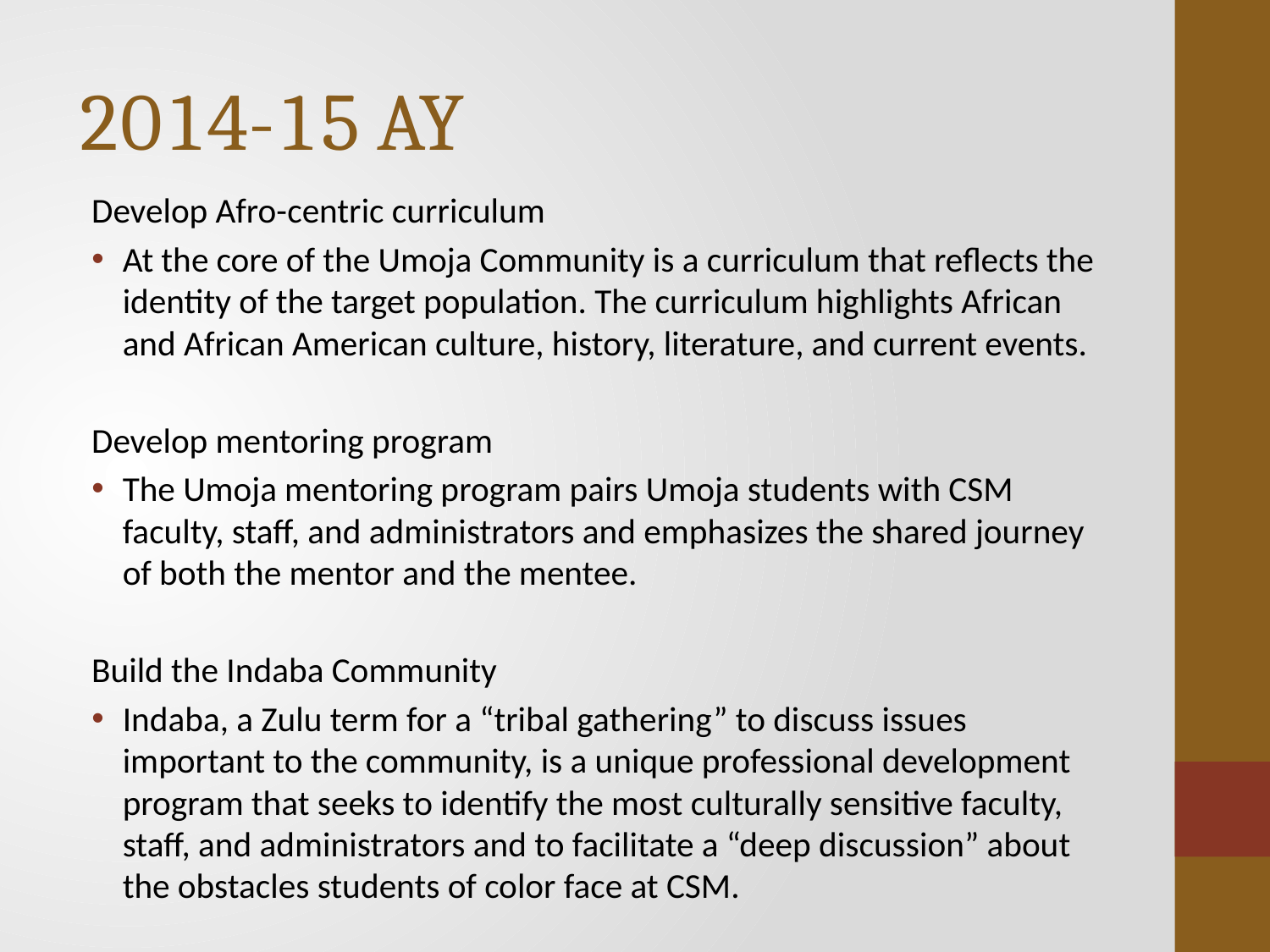

# 2014-15 AY
Develop Afro-centric curriculum
At the core of the Umoja Community is a curriculum that reflects the identity of the target population. The curriculum highlights African and African American culture, history, literature, and current events.

Develop mentoring program
The Umoja mentoring program pairs Umoja students with CSM faculty, staff, and administrators and emphasizes the shared journey of both the mentor and the mentee.

Build the Indaba Community
Indaba, a Zulu term for a “tribal gathering” to discuss issues important to the community, is a unique professional development program that seeks to identify the most culturally sensitive faculty, staff, and administrators and to facilitate a “deep discussion” about the obstacles students of color face at CSM.